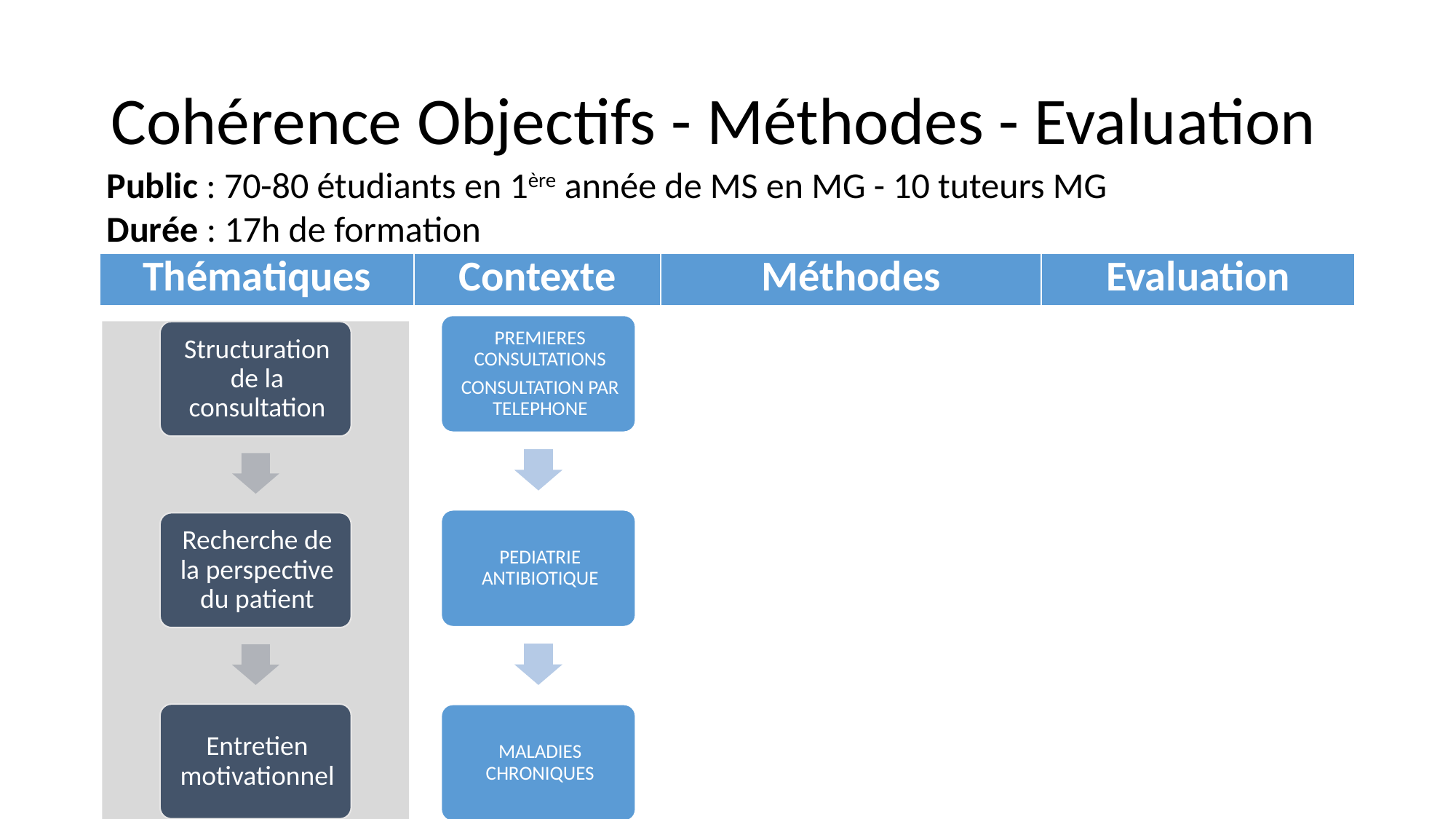

# Cohérence Objectifs - Méthodes - Evaluation
Public : 70-80 étudiants en 1ère année de MS en MG - 10 tuteurs MG
Durée : 17h de formation

| Thématiques | Contexte | Méthodes | Evaluation |
| --- | --- | --- | --- |
PREMIERES CONSULTATIONS
CONSULTATION PAR TELEPHONE

PEDIATRIE
ANTIBIOTIQUE

MALADIES CHRONIQUES
Structuration de la consultation

Recherche de la perspective du patient

Entretien motivationnel